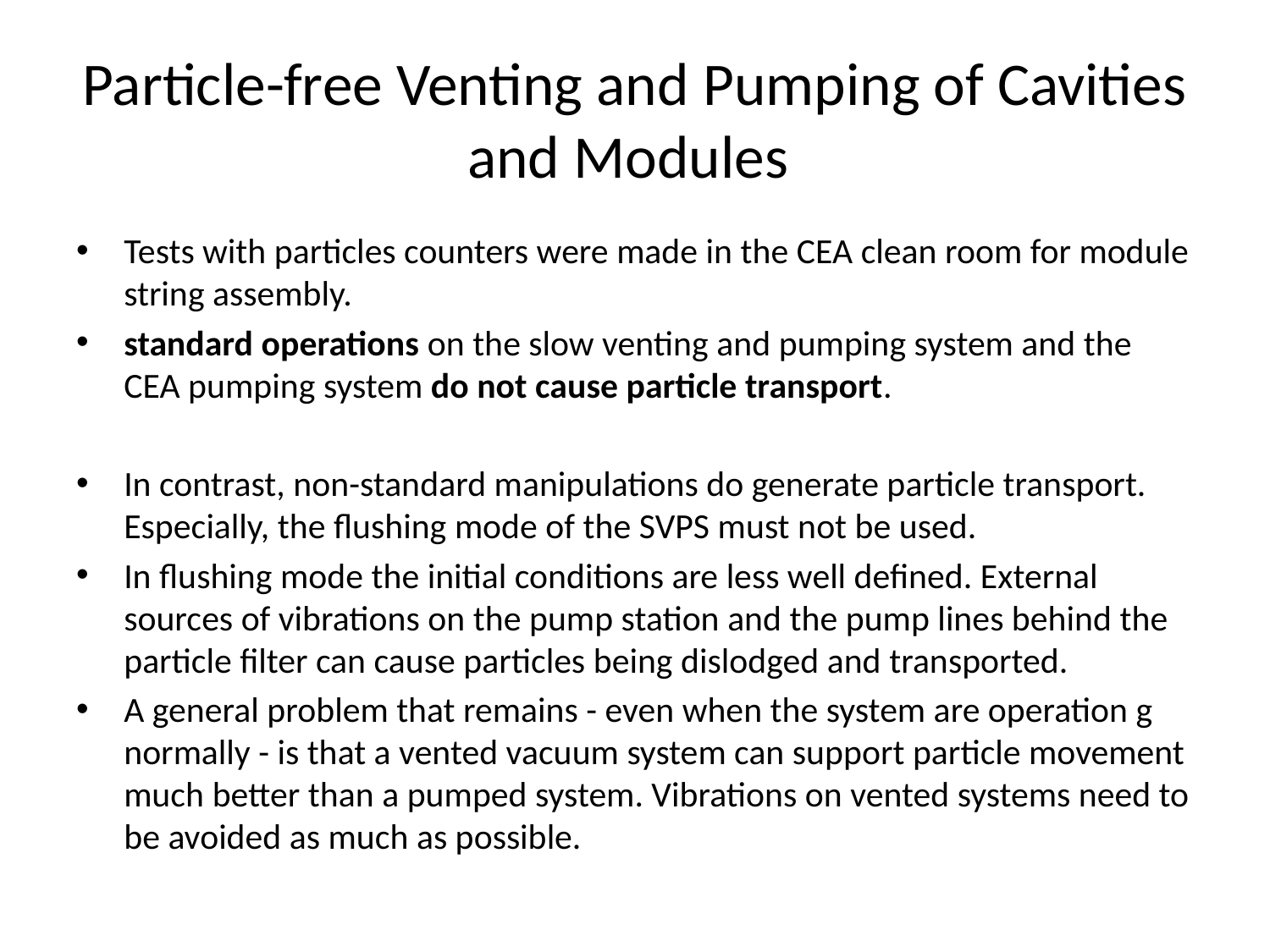

# Particle-free Venting and Pumping of Cavities and Modules
Tests with particles counters were made in the CEA clean room for module string assembly.
standard operations on the slow venting and pumping system and the CEA pumping system do not cause particle transport.

In contrast, non-standard manipulations do generate particle transport. Especially, the flushing mode of the SVPS must not be used.
In flushing mode the initial conditions are less well defined. External sources of vibrations on the pump station and the pump lines behind the particle filter can cause particles being dislodged and transported.
A general problem that remains - even when the system are operation g normally - is that a vented vacuum system can support particle movement much better than a pumped system. Vibrations on vented systems need to be avoided as much as possible.